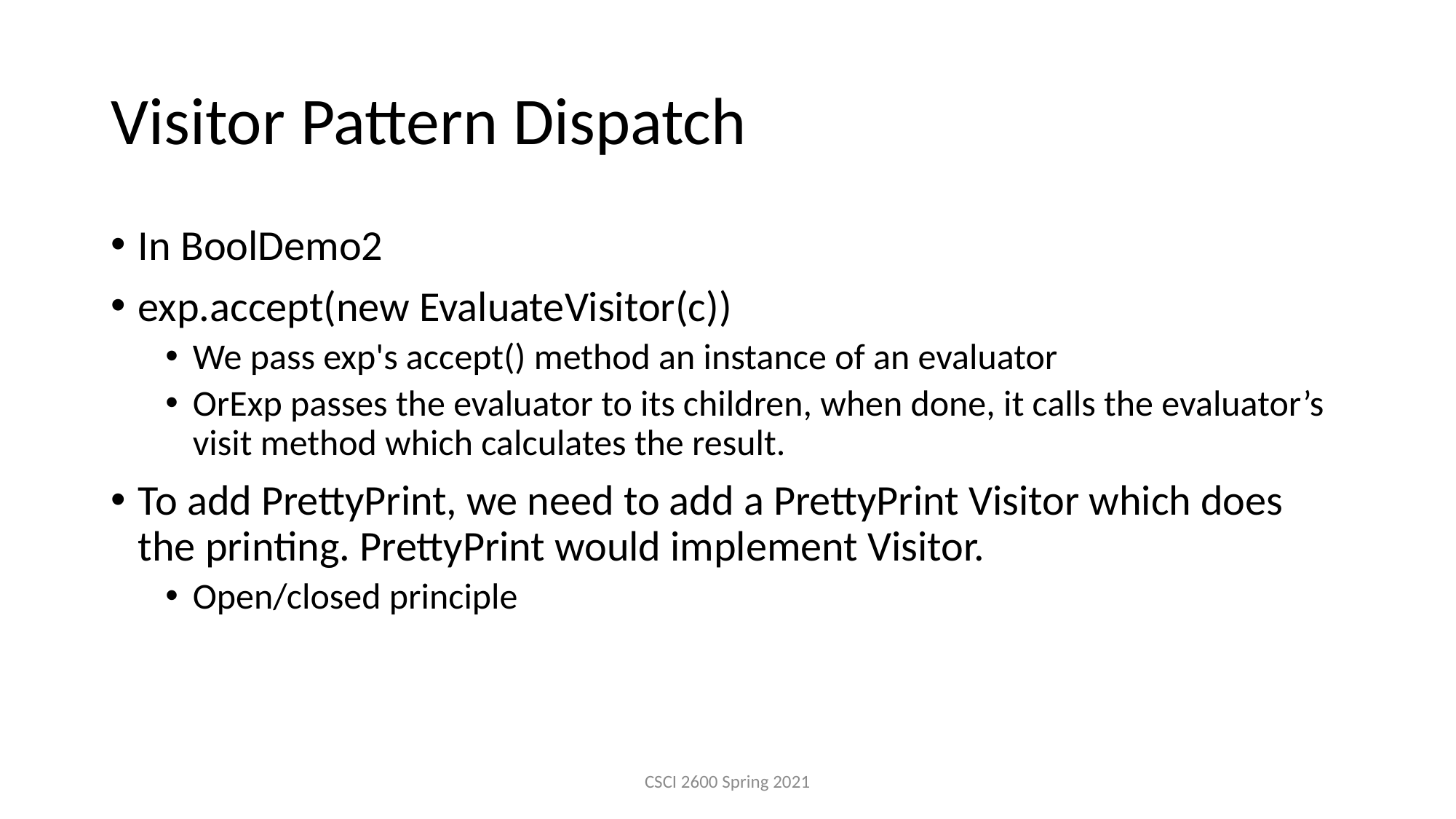

# Visitor Pattern Dispatch
In BoolDemo2
exp.accept(new EvaluateVisitor(c))
We pass exp's accept() method an instance of an evaluator
OrExp passes the evaluator to its children, when done, it calls the evaluator’s visit method which calculates the result.
To add PrettyPrint, we need to add a PrettyPrint Visitor which does the printing. PrettyPrint would implement Visitor.
Open/closed principle

CSCI 2600 Spring 2021